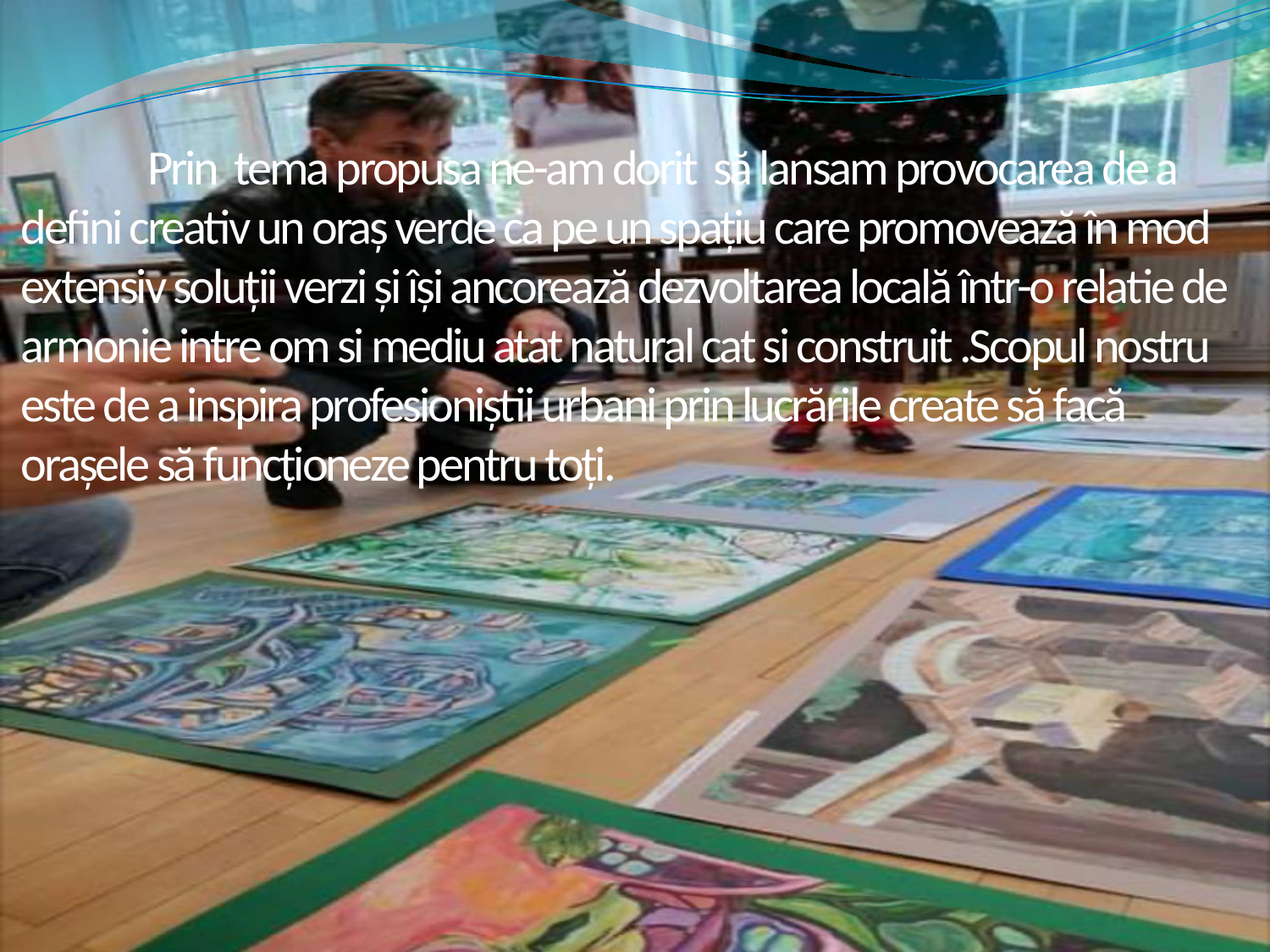

# Prin  tema propusa ne-am dorit  să lansam provocarea de a defini creativ un oraș verde ca pe un spațiu care promovează în mod extensiv soluții verzi și își ancorează dezvoltarea locală într-o relatie de armonie intre om si mediu atat natural cat si construit .Scopul nostru este de a inspira profesioniștii urbani prin lucrările create să facă orașele să funcționeze pentru toți.